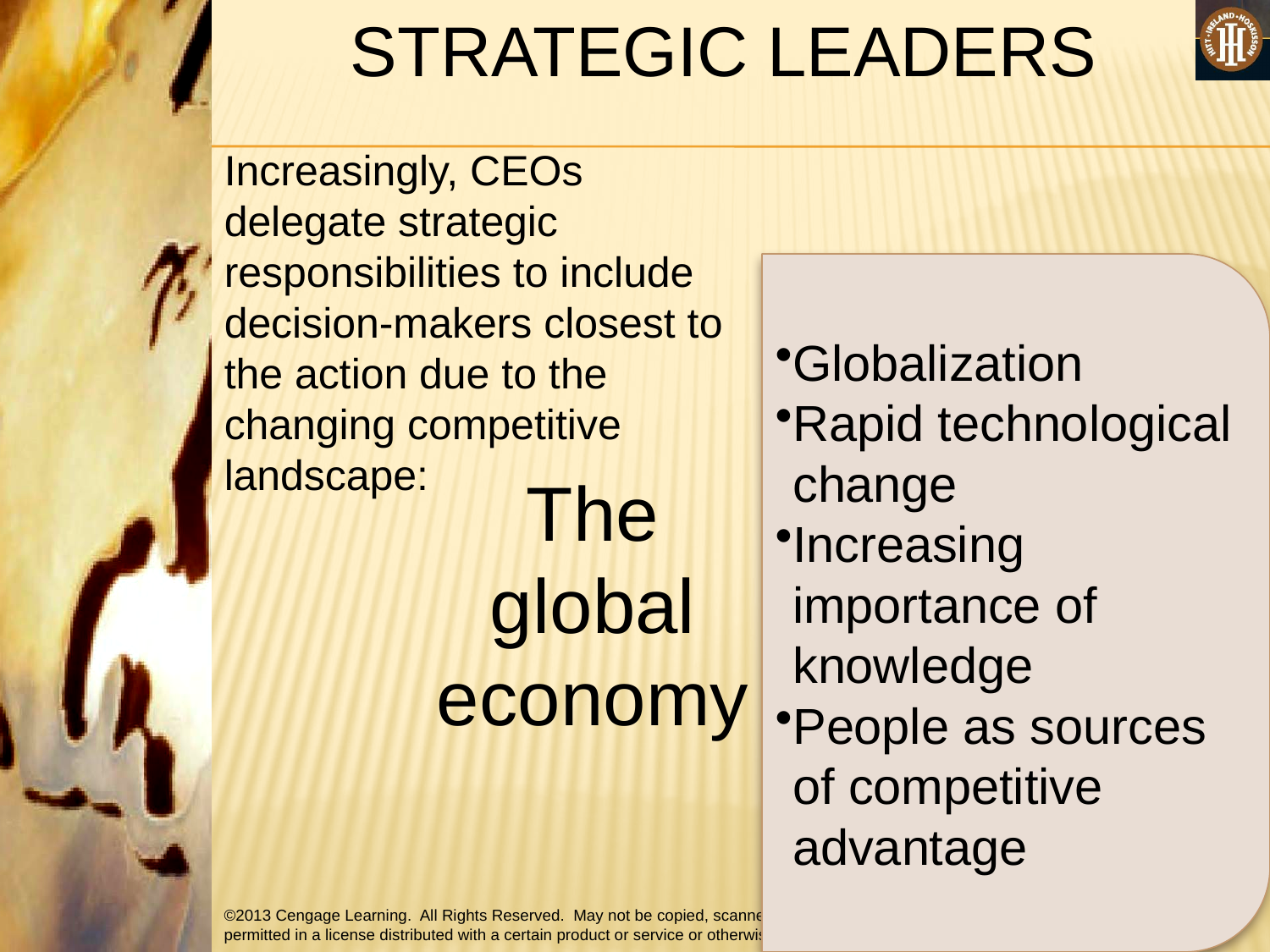

#
  STRATEGIC LEADERS
Increasingly, CEOs delegate strategic responsibilities to include decision-makers closest to the action due to the changing competitive landscape:

Globalization
Rapid technological change
People as sources of competitive advantage